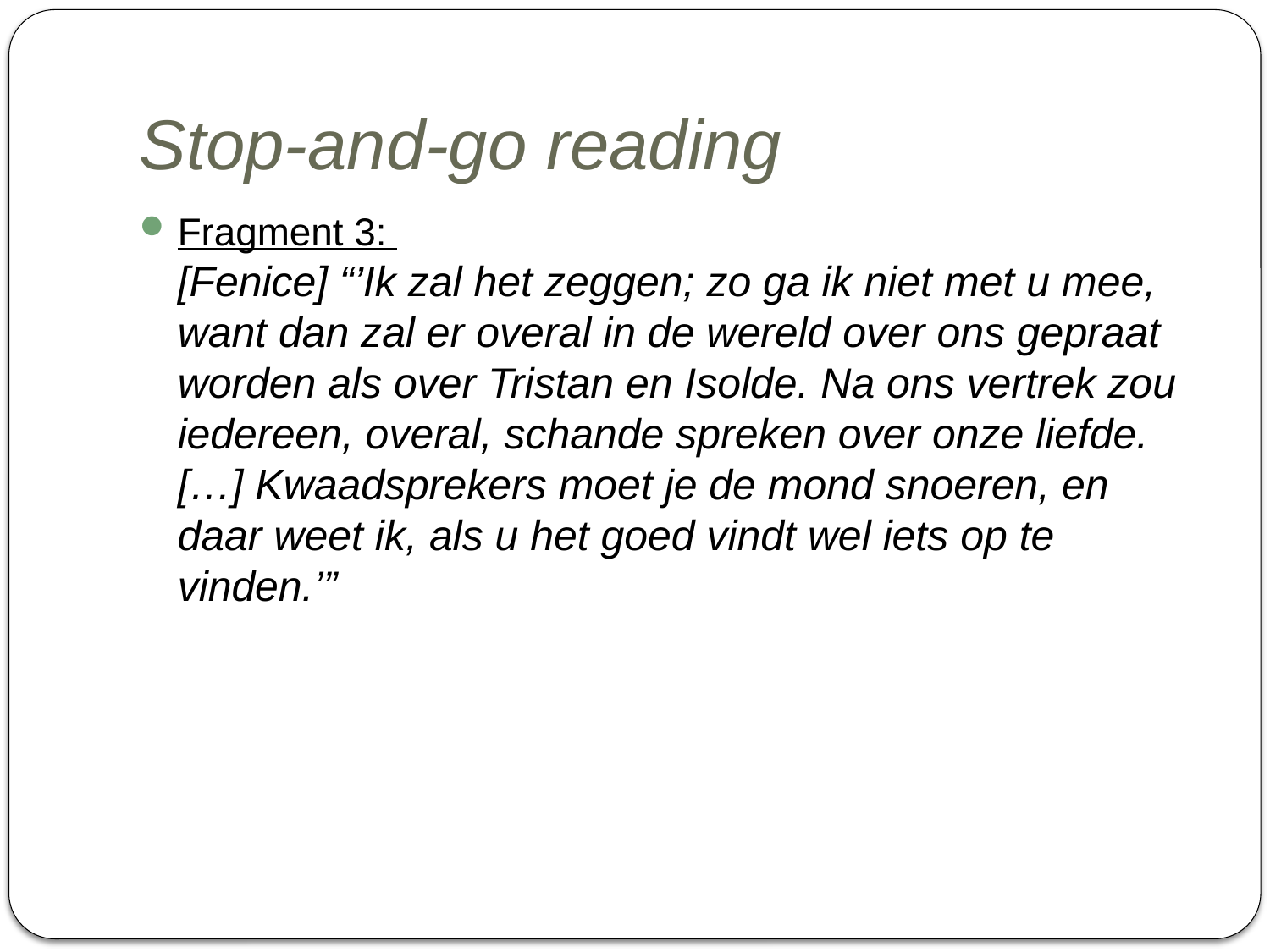

# Stop-and-go reading
Fragment 3:
[Fenice] “’Ik zal het zeggen; zo ga ik niet met u mee, want dan zal er overal in de wereld over ons gepraat worden als over Tristan en Isolde. Na ons vertrek zou iedereen, overal, schande spreken over onze liefde. […] Kwaadsprekers moet je de mond snoeren, en daar weet ik, als u het goed vindt wel iets op te vinden.’”